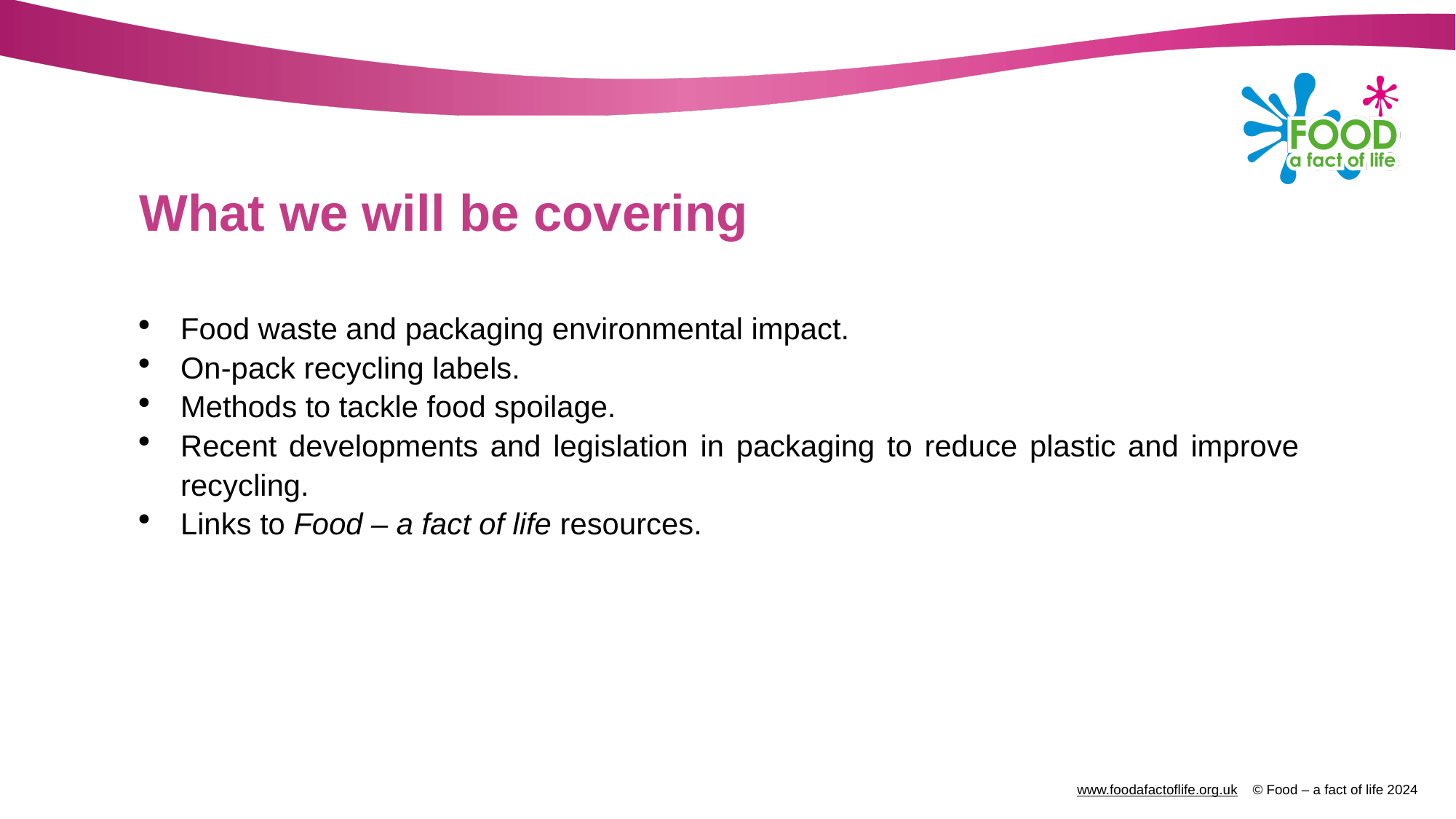

# What we will be covering
Food waste and packaging environmental impact.
On-pack recycling labels.
Methods to tackle food spoilage.
Recent developments and legislation in packaging to reduce plastic and improve recycling.
Links to Food – a fact of life resources.